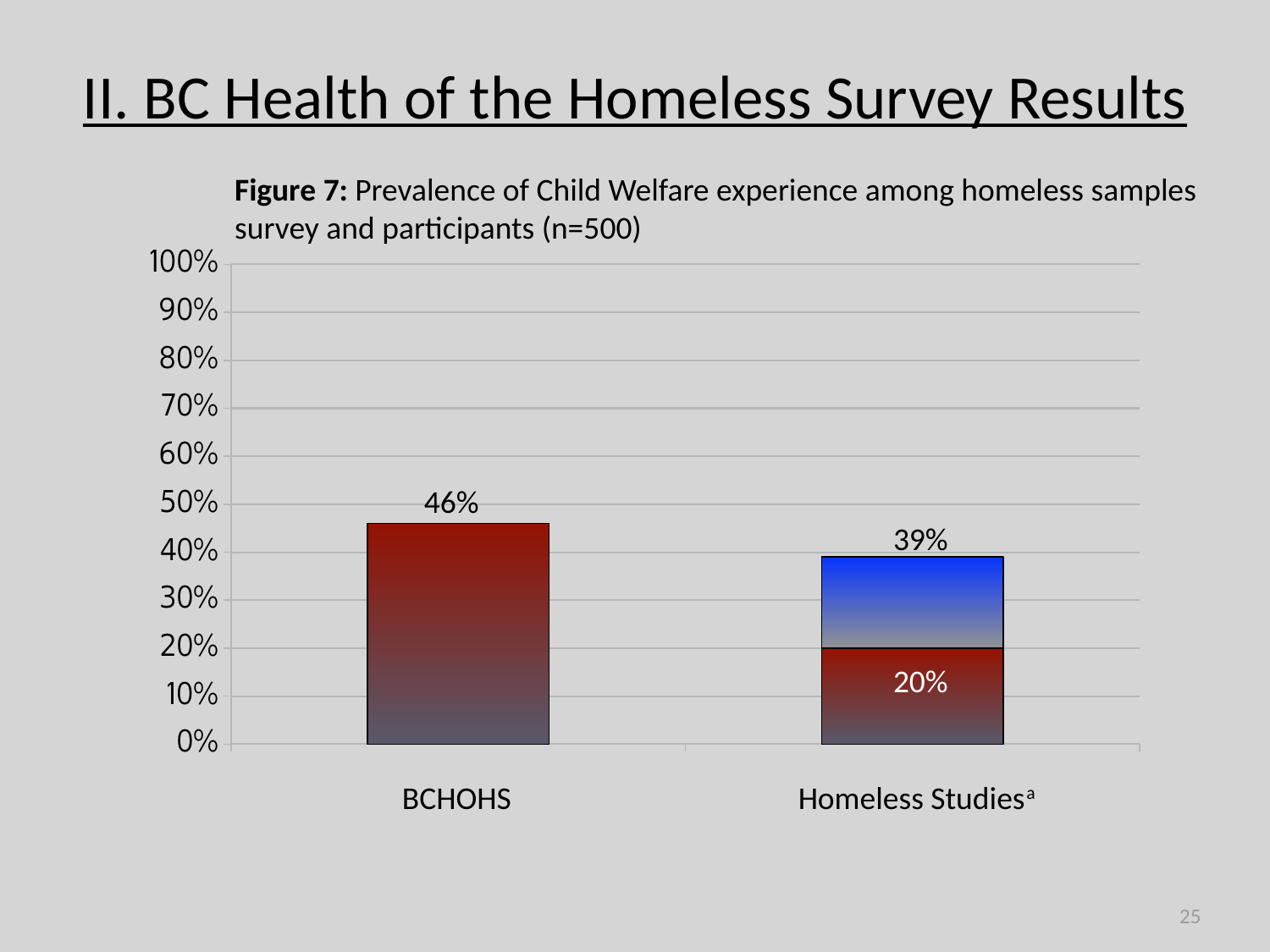

# II. BC Health of the Homeless Survey Results
Figure 7: Prevalence of Child Welfare experience among homeless samples survey and participants (n=500)

### Chart

| Category | Homeless Studies | BCHOHS  |
|---|---|---|
| BCHOHS | 0.46 | None |
| Homeless Studies a | 0.2 | 0.19 |
46%
39%
20%
               BCHOHS                                        Homeless Studiesa
25